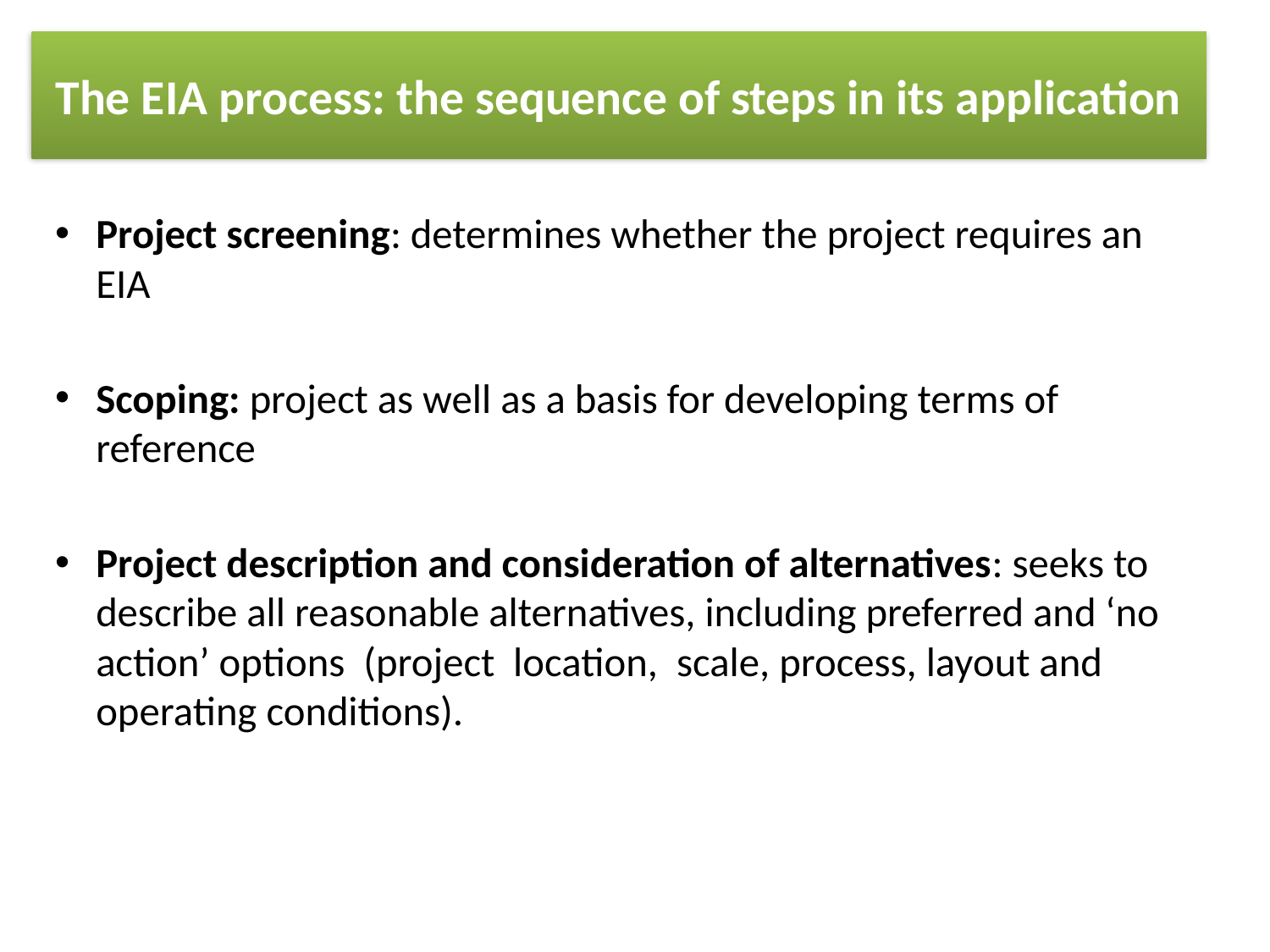

# The EIA process: the sequence of steps in its application
Project screening: determines whether the project requires an EIA

Scoping: project as well as a basis for developing terms of reference

Project description and consideration of alternatives: seeks to describe all reasonable alternatives, including preferred and ‘no action’ options  (project  location,  scale, process, layout and operating conditions).